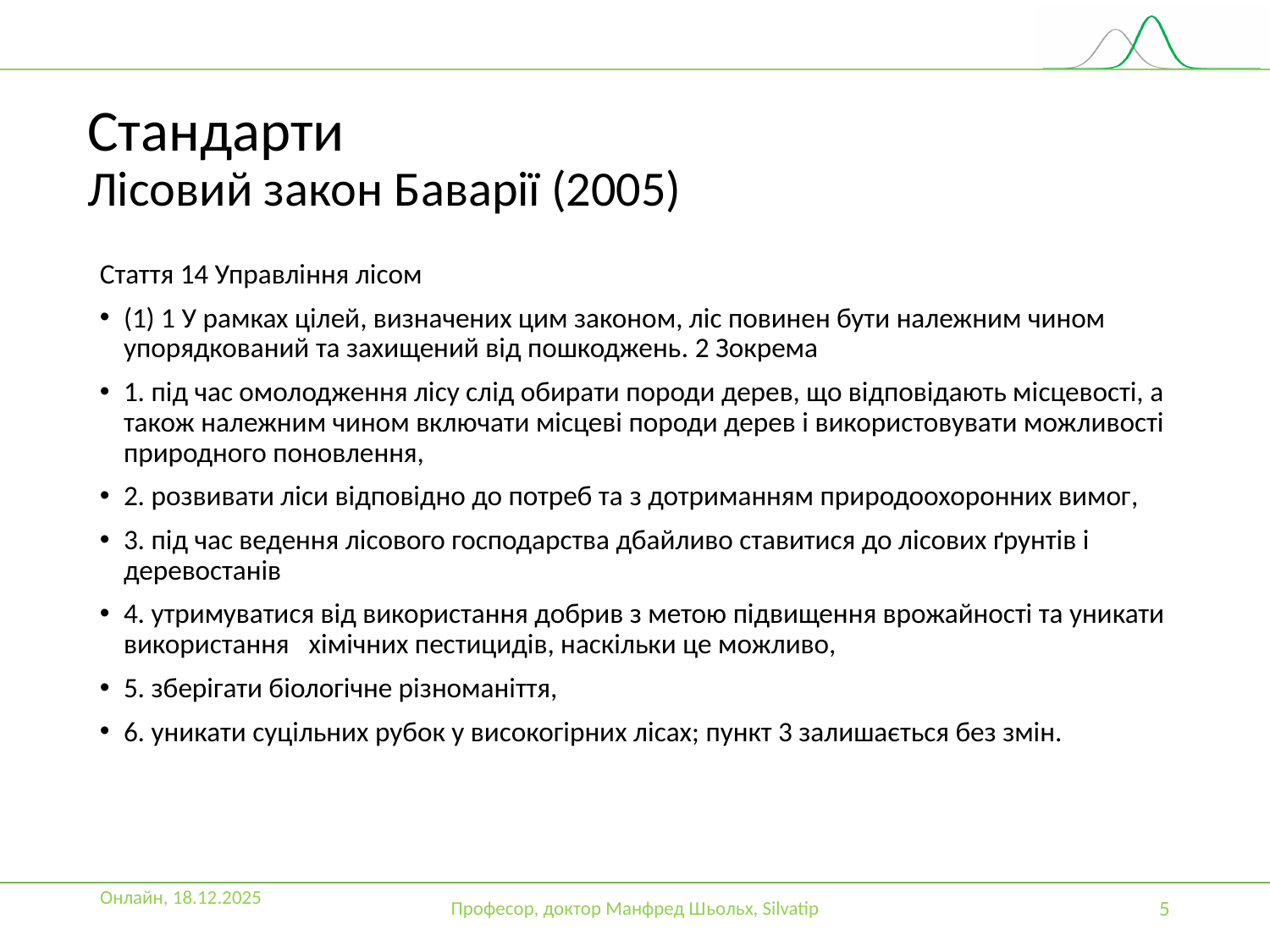

# Стандарти Лісовий закон Баварії (2005)
Стаття 14 Управління лісом
(1) 1 У рамках цілей, визначених цим законом, ліс повинен бути належним чином упорядкований та захищений від пошкоджень. 2 Зокрема
1. під час омолодження лісу слід обирати породи дерев, що відповідають місцевості, а також належним чином включати місцеві породи дерев і використовувати можливості природного поновлення,
2. розвивати ліси відповідно до потреб та з дотриманням природоохоронних вимог,
3. під час ведення лісового господарства дбайливо ставитися до лісових ґрунтів і деревостанів
4. утримуватися від використання добрив з метою підвищення врожайності та уникати використання   хімічних пестицидів, наскільки це можливо,
5. зберігати біологічне різноманіття,
6. уникати суцільних рубок у високогірних лісах; пункт 3 залишається без змін.
Онлайн, 18.12.2025

Професор, доктор Манфред Шьольх, Silvatip
5